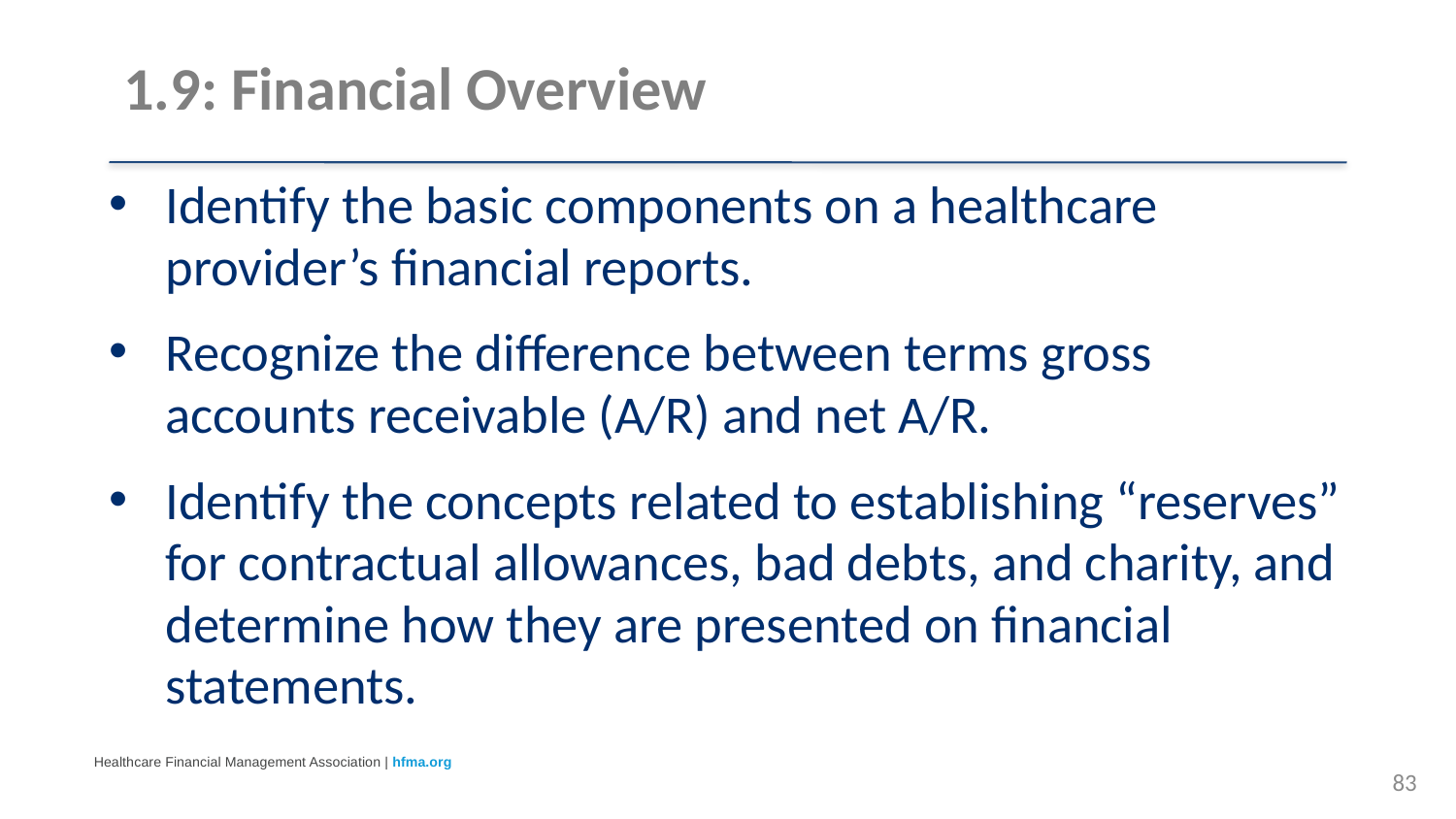

# 1.9: Financial Overview
Identify the basic components on a healthcare provider’s financial reports.
Recognize the difference between terms gross accounts receivable (A/R) and net A/R.
Identify the concepts related to establishing “reserves” for contractual allowances, bad debts, and charity, and determine how they are presented on financial statements.
83